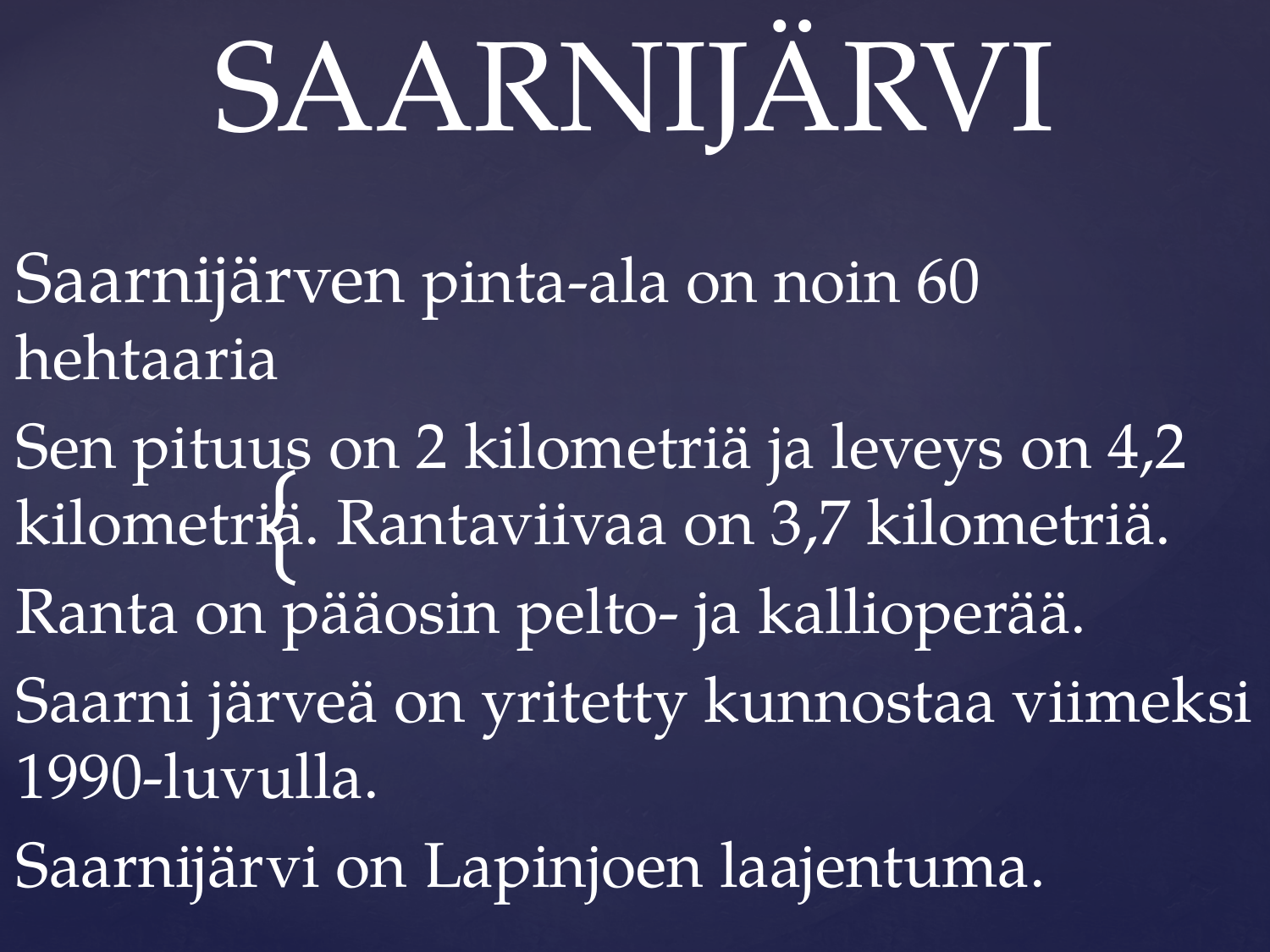

# SAARNIJÄRVI
Saarnijärven pinta-ala on noin 60 hehtaaria
Sen pituus on 2 kilometriä ja leveys on 4,2 kilometriä. Rantaviivaa on 3,7 kilometriä.
Ranta on pääosin pelto- ja kallioperää.
Saarni järveä on yritetty kunnostaa viimeksi 1990-luvulla.
Saarnijärvi on Lapinjoen laajentuma.